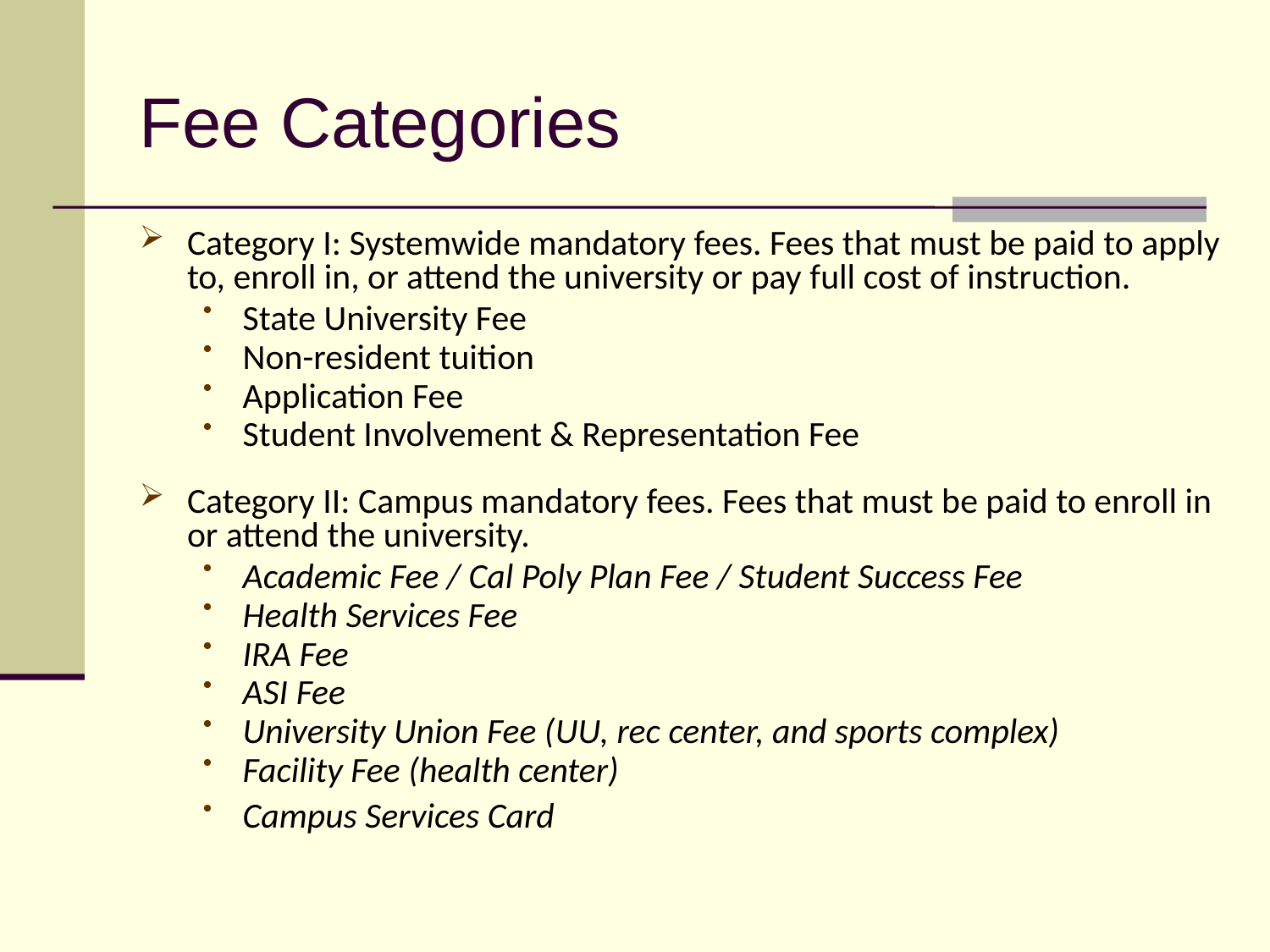

# Fee Categories
Category I: Systemwide mandatory fees. Fees that must be paid to apply to, enroll in, or attend the university or pay full cost of instruction.
State University Fee
Non-resident tuition
Application Fee
Student Involvement & Representation Fee
Category II: Campus mandatory fees. Fees that must be paid to enroll in or attend the university.
Academic Fee / Cal Poly Plan Fee / Student Success Fee
Health Services Fee
IRA Fee
ASI Fee
University Union Fee (UU, rec center, and sports complex)
Facility Fee (health center)
Campus Services Card